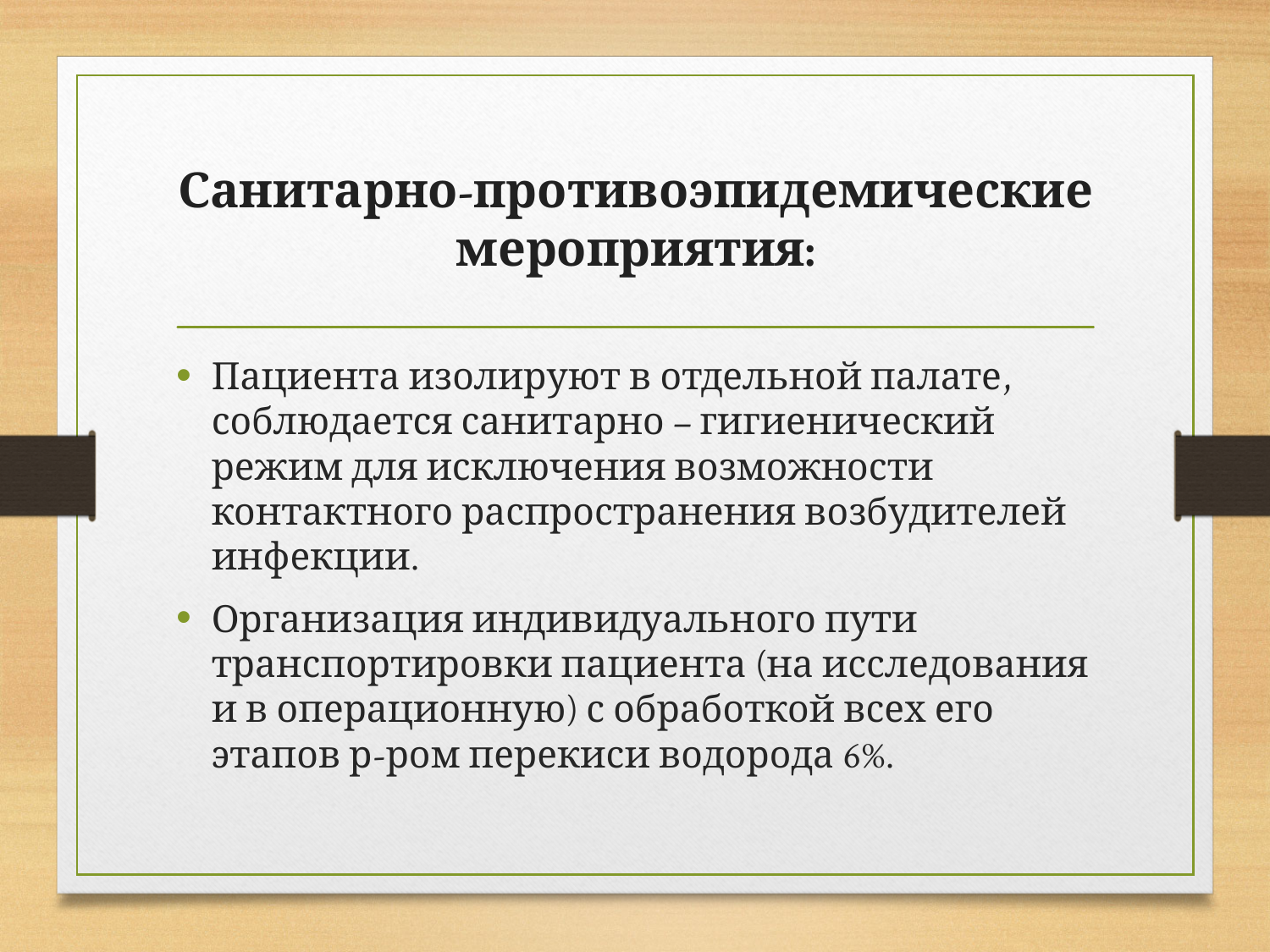

# Санитарно-противоэпидемические мероприятия:
Пациента изолируют в отдельной палате, соблюдается санитарно – гигиенический режим для исключения возможности контактного распространения возбудителей инфекции.
Организация индивидуального пути транспортировки пациента (на исследования и в операционную) с обработкой всех его этапов р-ром перекиси водорода 6%.